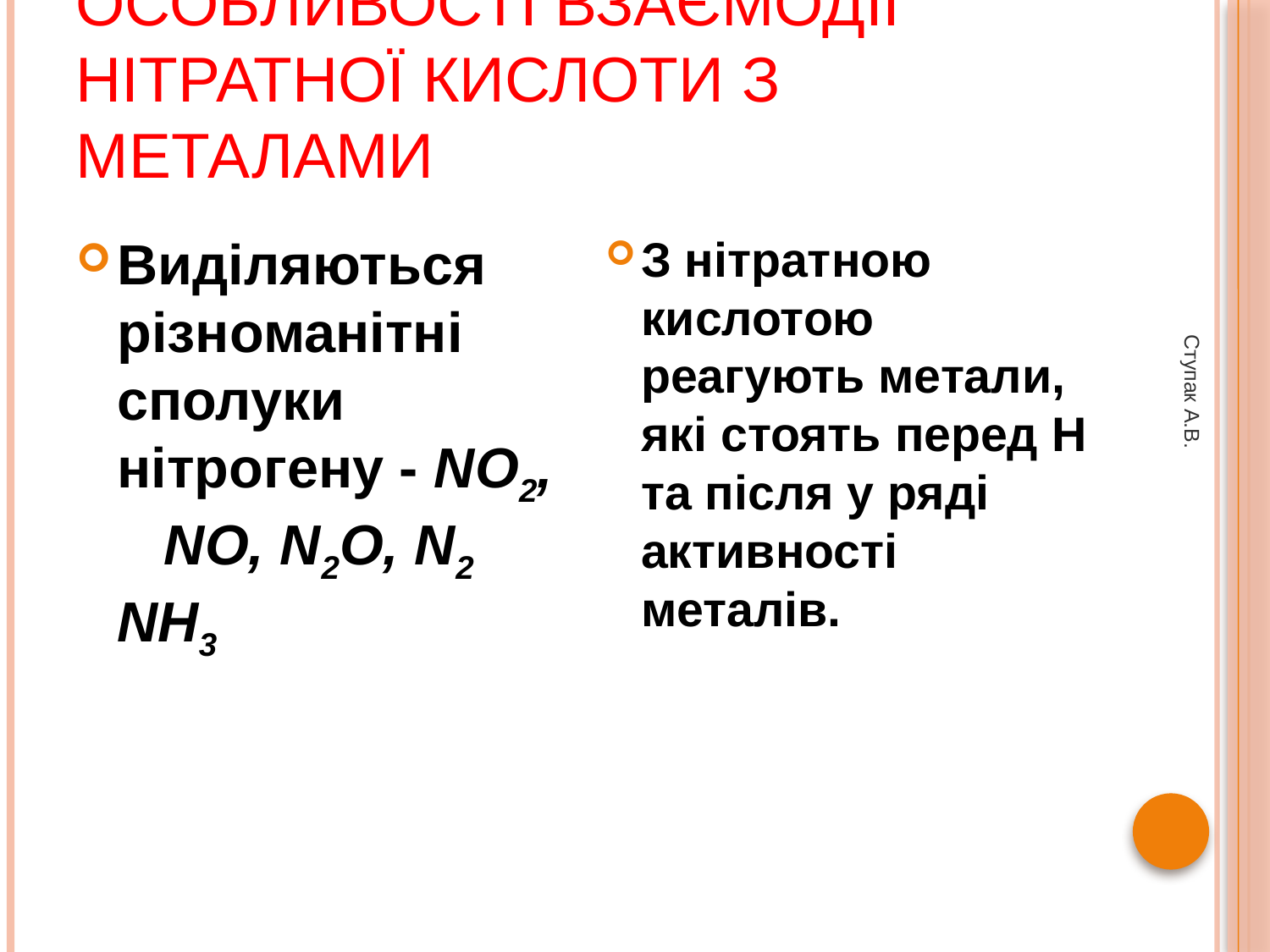

# Особливості взаємодії нітратної кислоти з металами
Виділяються різноманітні сполуки нітрогену - NO2,    NO, N2O, N2   NH3

З нітратною кислотою реагують метали, які стоять перед Н та після у ряді активності металів.

Ступак А.В.